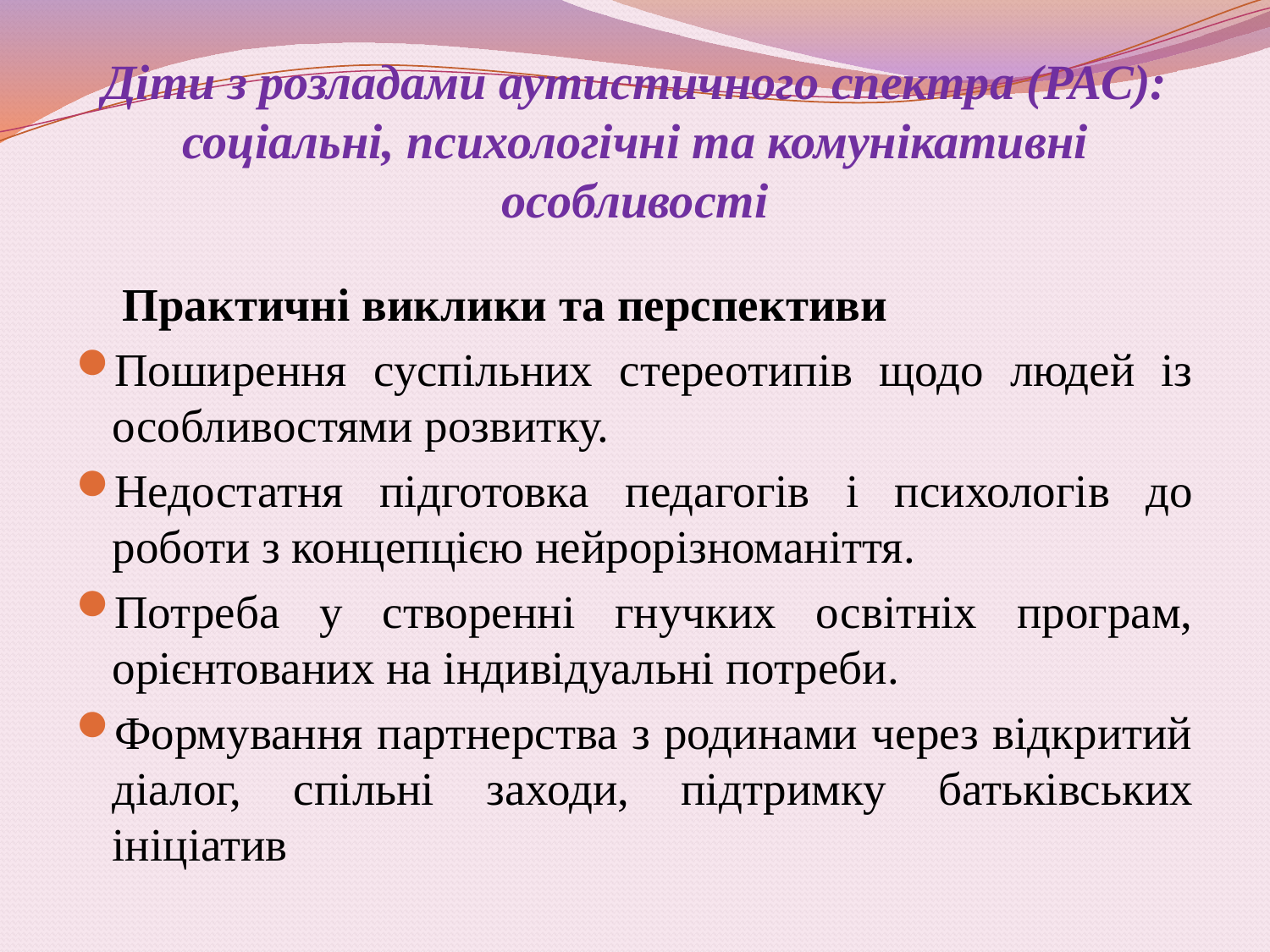

# Діти з розладами аутистичного спектра (РАС): соціальні, психологічні та комунікативні особливості
	 Практичні виклики та перспективи
Поширення суспільних стереотипів щодо людей із особливостями розвитку.
Недостатня підготовка педагогів і психологів до роботи з концепцією нейрорізноманіття.
Потреба у створенні гнучких освітніх програм, орієнтованих на індивідуальні потреби.
Формування партнерства з родинами через відкритий діалог, спільні заходи, підтримку батьківських ініціатив